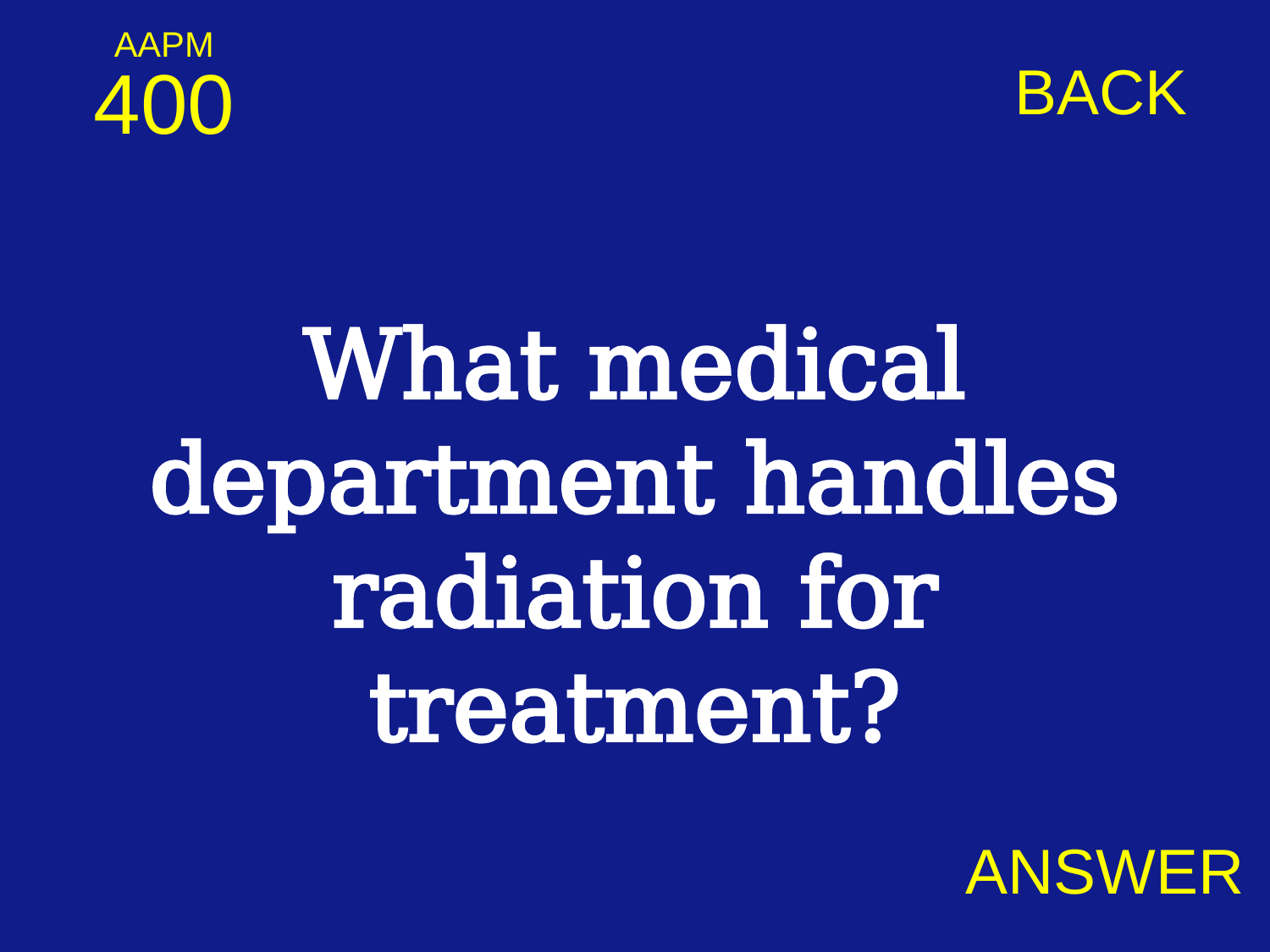

AAPM
400
BACK
What medical department handles radiation for treatment?

ANSWER